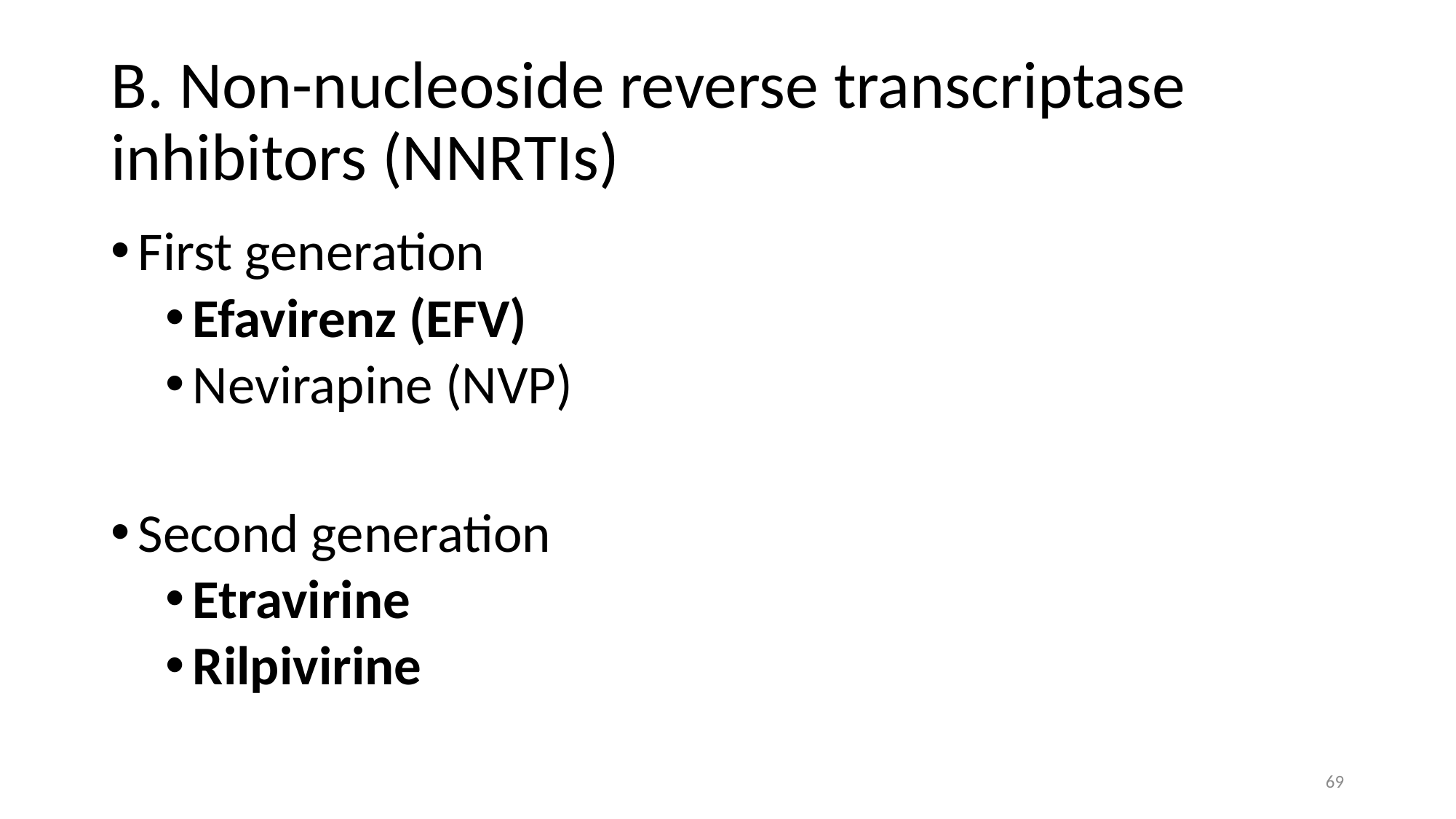

# B. Non-nucleoside reverse transcriptase inhibitors (NNRTIs)
First generation
Efavirenz (EFV)
Nevirapine (NVP)

Second generation
Etravirine
Rilpivirine

69